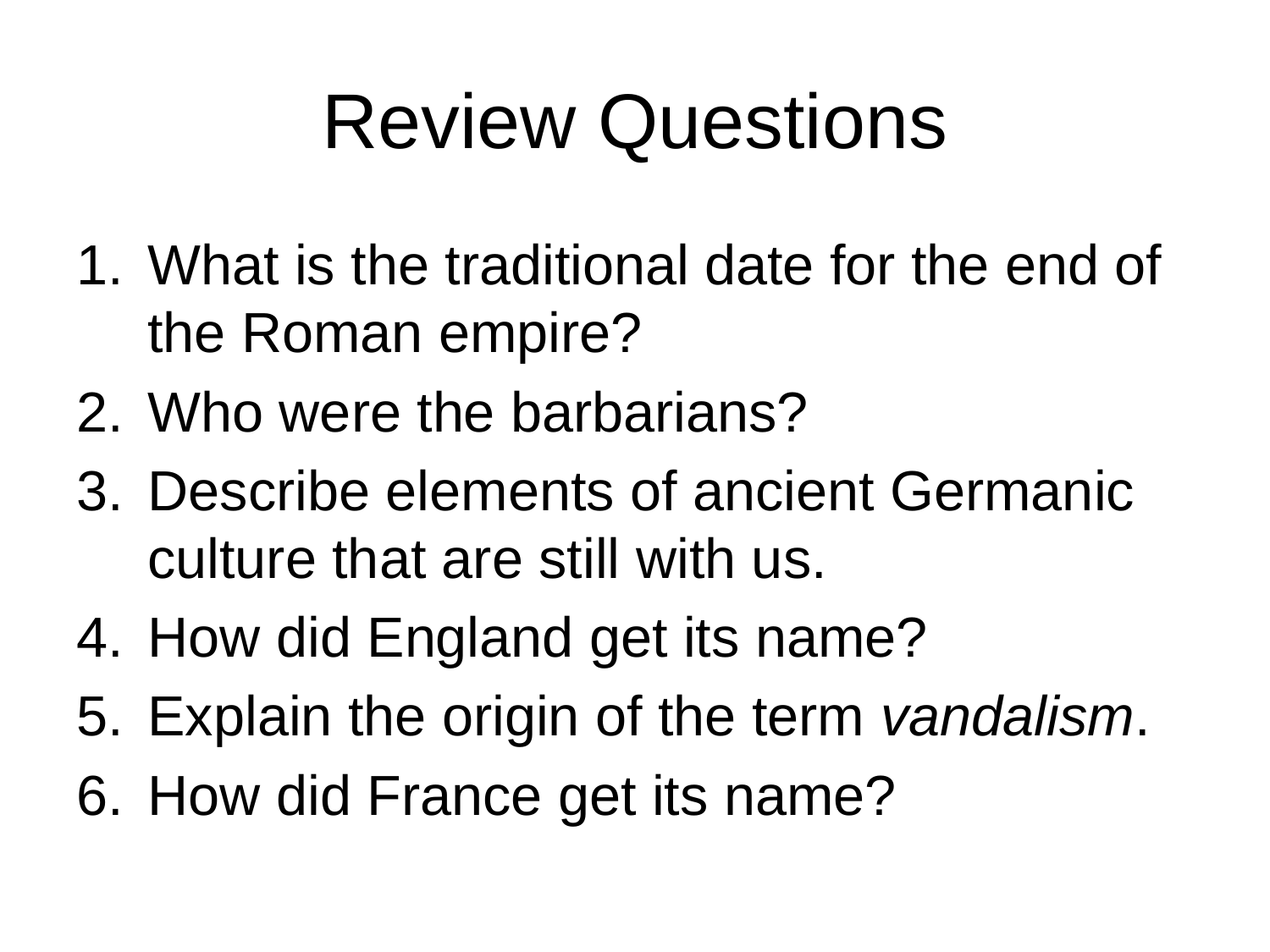

# Review Questions
What is the traditional date for the end of the Roman empire?
Who were the barbarians?
Describe elements of ancient Germanic culture that are still with us.
How did England get its name?
Explain the origin of the term vandalism.
How did France get its name?